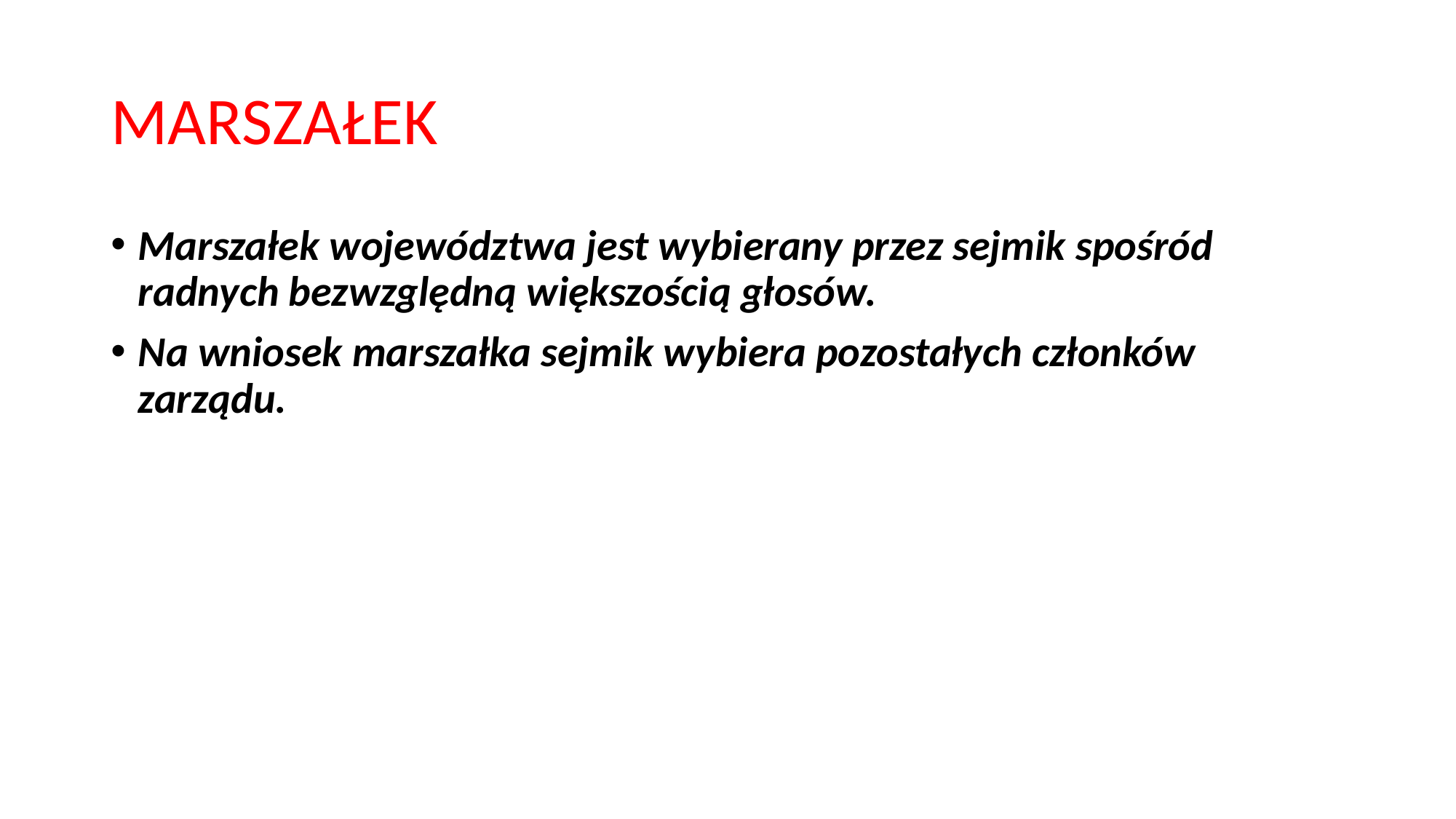

# MARSZAŁEK
Marszałek województwa jest wybierany przez sejmik spośród radnych bezwzględną większością głosów.
Na wniosek marszałka sejmik wybiera pozostałych członków zarządu.